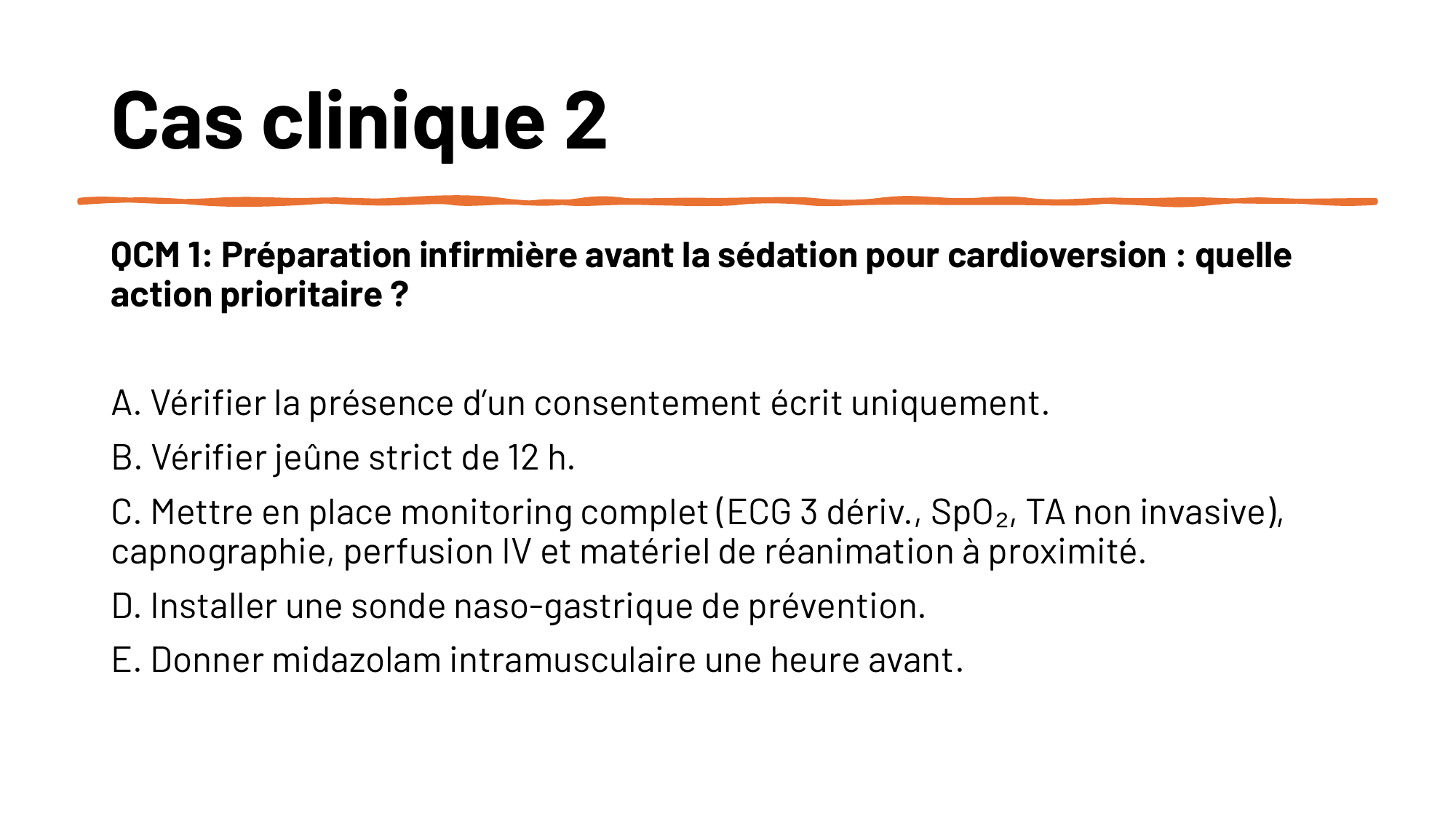

# Cas clinique 2

QCM 1: Préparation infirmière avant la sédation pour cardioversion : quelle action prioritaire ?

A. Vérifier la présence d’un consentement écrit uniquement.
B. Vérifier jeûne strict de 12 h.
C. Mettre en place monitoring complet (ECG 3 dériv., SpO₂, TA non invasive), capnographie, perfusion IV et matériel de réanimation à proximité.
D. Installer une sonde naso-gastrique de prévention.
E. Donner midazolam intramusculaire une heure avant.